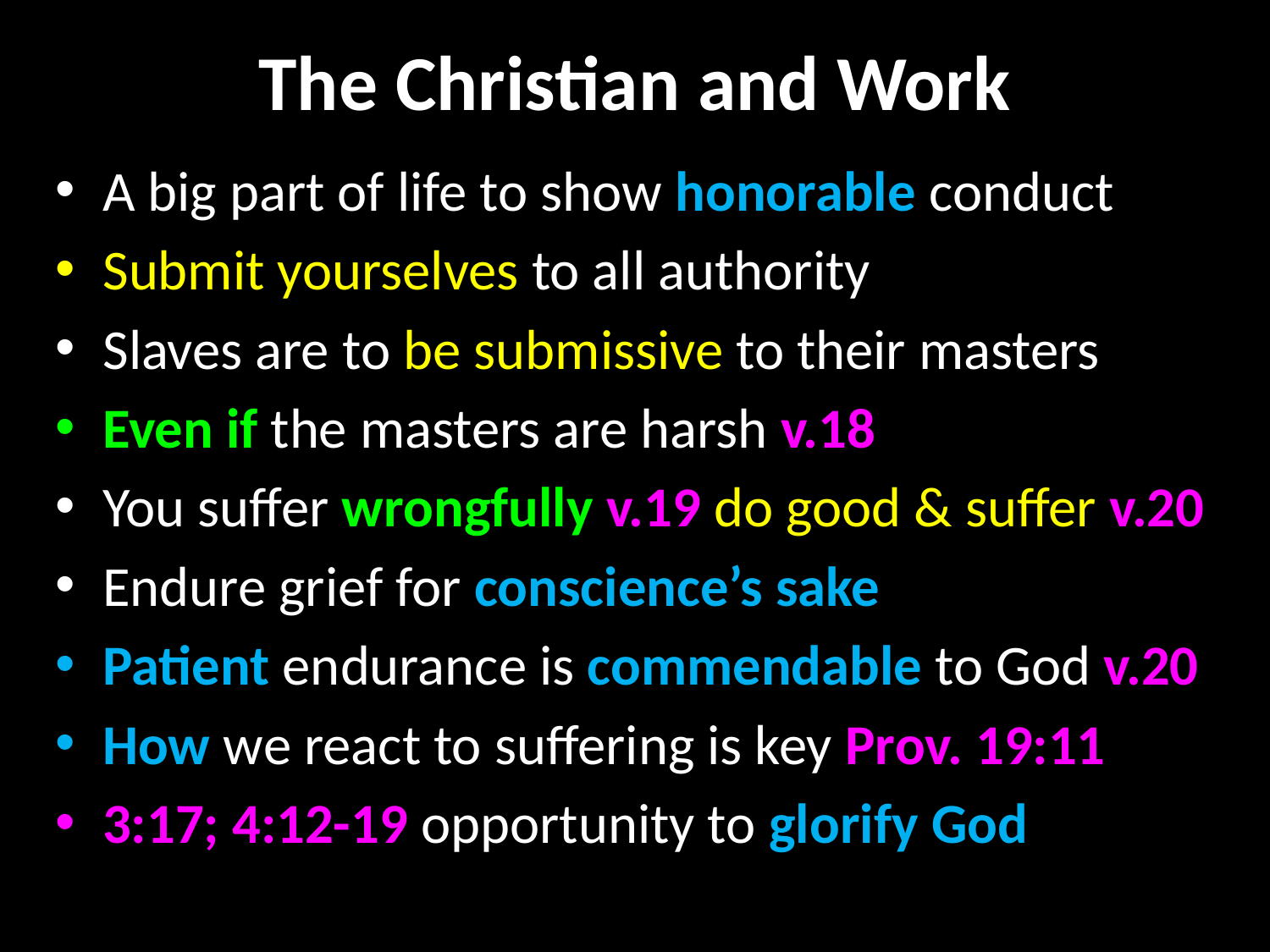

# The Christian and Work
A big part of life to show honorable conduct
Submit yourselves to all authority
Slaves are to be submissive to their masters
Even if the masters are harsh v.18
You suffer wrongfully v.19 do good & suffer v.20
Endure grief for conscience’s sake
Patient endurance is commendable to God v.20
How we react to suffering is key Prov. 19:11
3:17; 4:12-19 opportunity to glorify God